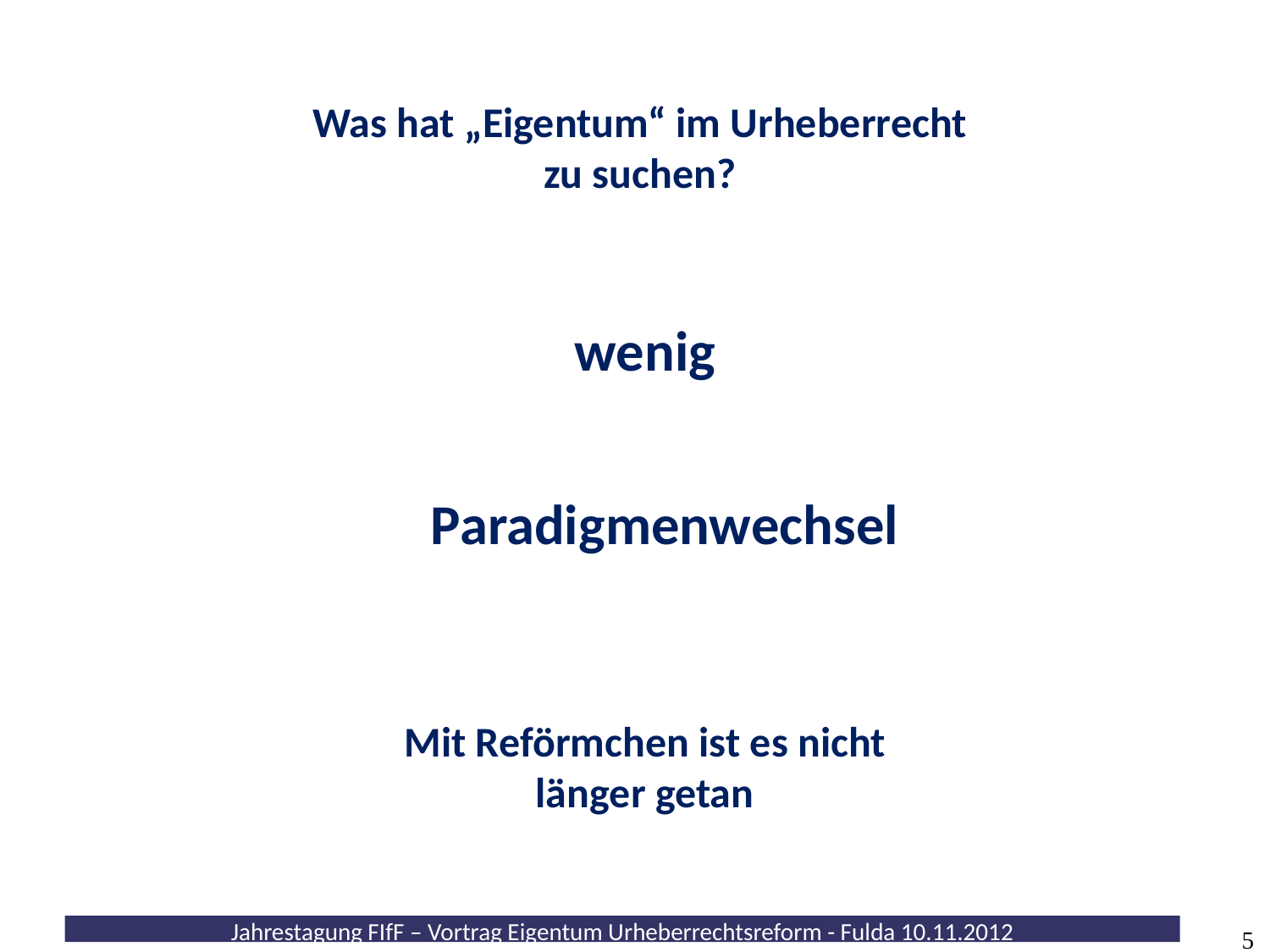

Was hat „Eigentum“ im Urheberrecht
zu suchen?
wenig
Paradigmenwechsel
Mit Reförmchen ist es nicht
länger getan